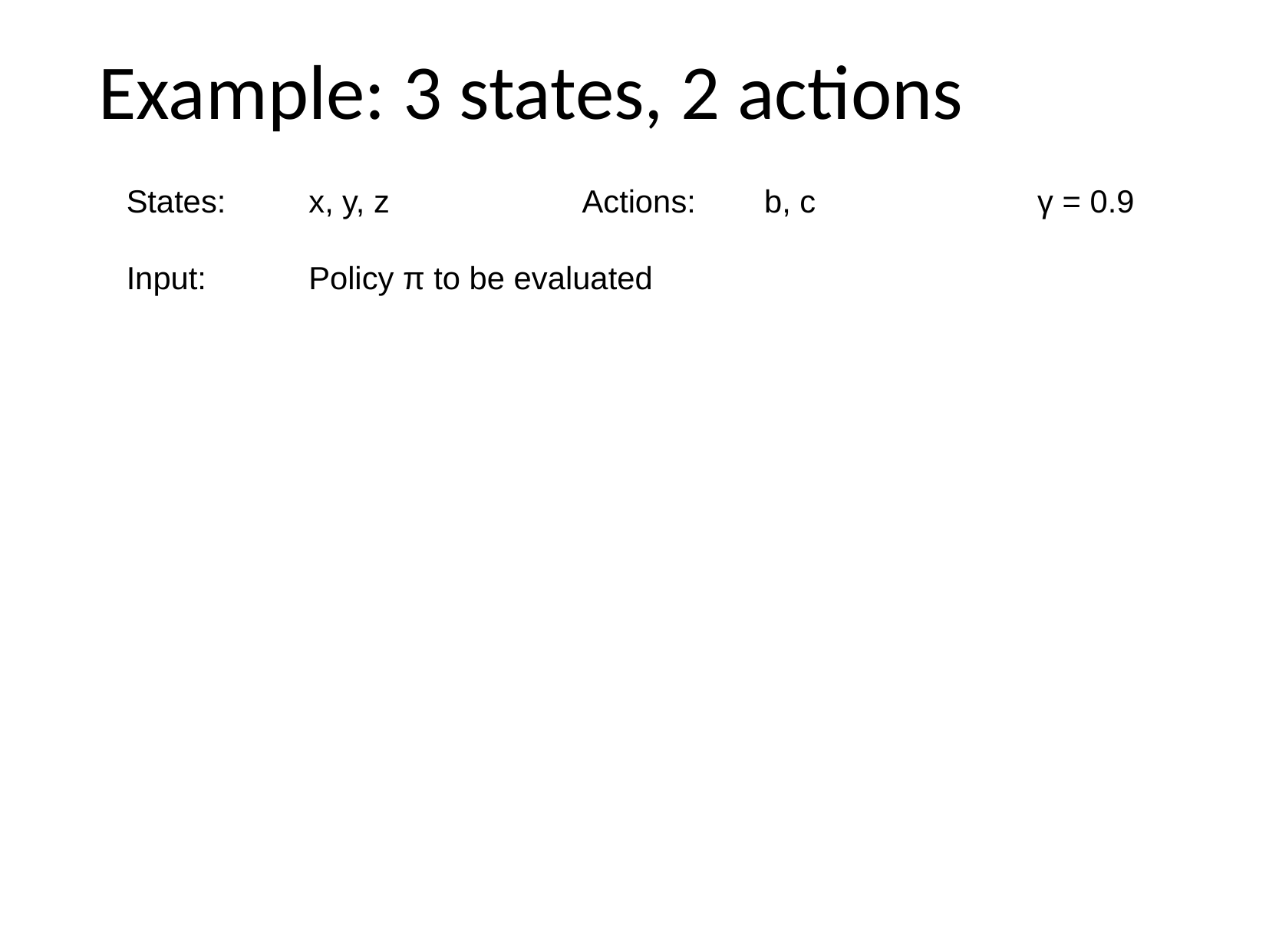

# Example: 3 states, 2 actions
States:	x, y, z			Actions:	b, c			γ = 0.9

Input:		Policy π to be evaluated